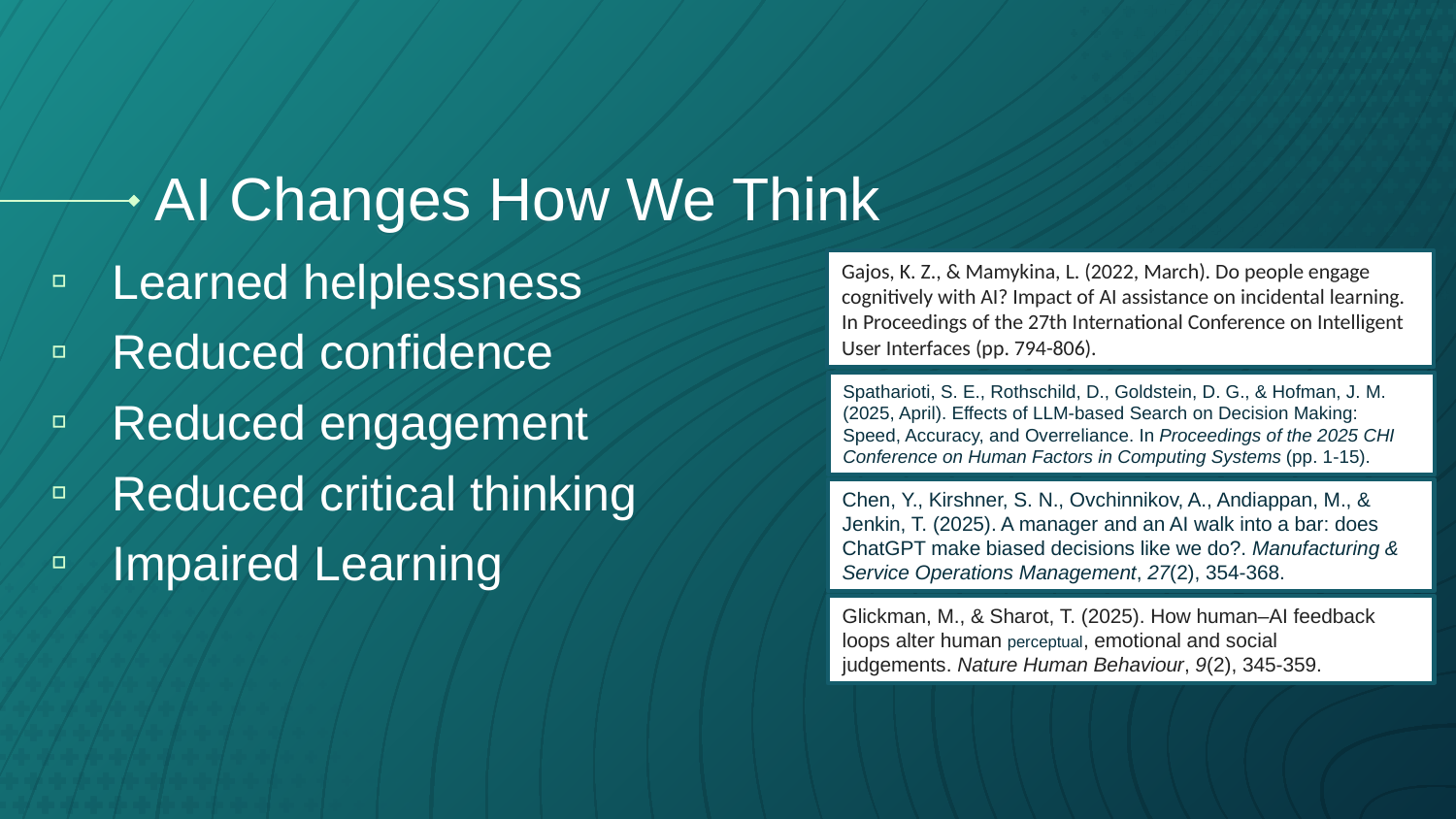

# AI Changes How We Think
Learned helplessness
Reduced confidence
Reduced engagement
Reduced critical thinking
Impaired Learning
Gajos, K. Z., & Mamykina, L. (2022, March). Do people engage cognitively with AI? Impact of AI assistance on incidental learning. In Proceedings of the 27th International Conference on Intelligent User Interfaces (pp. 794-806).
Spatharioti, S. E., Rothschild, D., Goldstein, D. G., & Hofman, J. M. (2025, April). Effects of LLM-based Search on Decision Making: Speed, Accuracy, and Overreliance. In Proceedings of the 2025 CHI Conference on Human Factors in Computing Systems (pp. 1-15).
Chen, Y., Kirshner, S. N., Ovchinnikov, A., Andiappan, M., & Jenkin, T. (2025). A manager and an AI walk into a bar: does ChatGPT make biased decisions like we do?. Manufacturing & Service Operations Management, 27(2), 354-368.
Glickman, M., & Sharot, T. (2025). How human–AI feedback loops alter human perceptual, emotional and social judgements. Nature Human Behaviour, 9(2), 345-359.